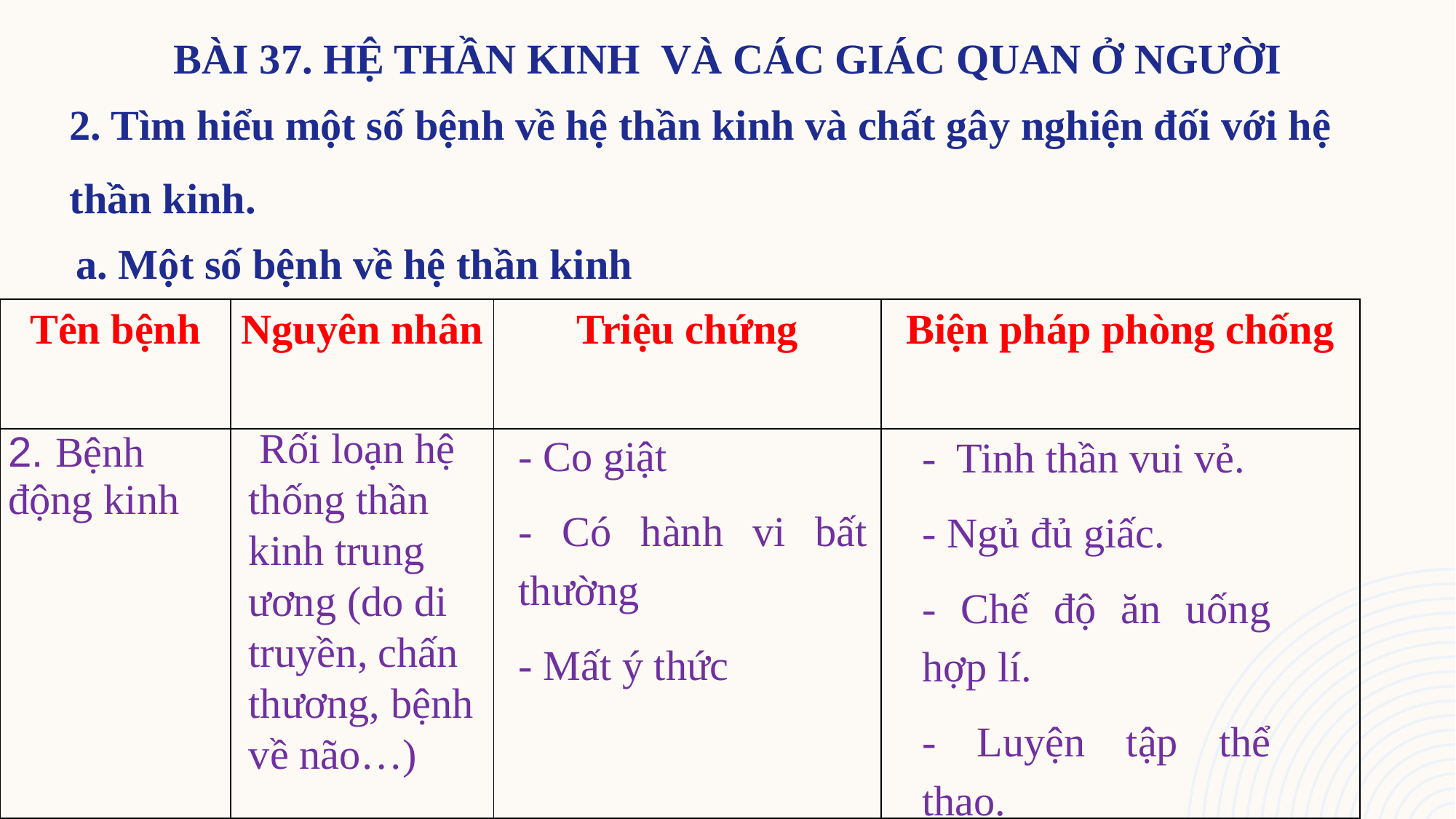

a. Một số bệnh về hệ thần kinh
| Tên bệnh | Nguyên nhân | Triệu chứng | Biện pháp phòng chống |
| --- | --- | --- | --- |
| 2. Bệnh động kinh |  |  |  |
 Rối loạn hệ thống thần kinh trung ương (do di truyền, chấn thương, bệnh về não…)

- Co giật
- Có hành vi bất thường
- Mất ý thức

-  Tinh thần vui vẻ.
- Ngủ đủ giấc.
- Chế độ ăn uống hợp lí.
- Luyện tập thể thao.